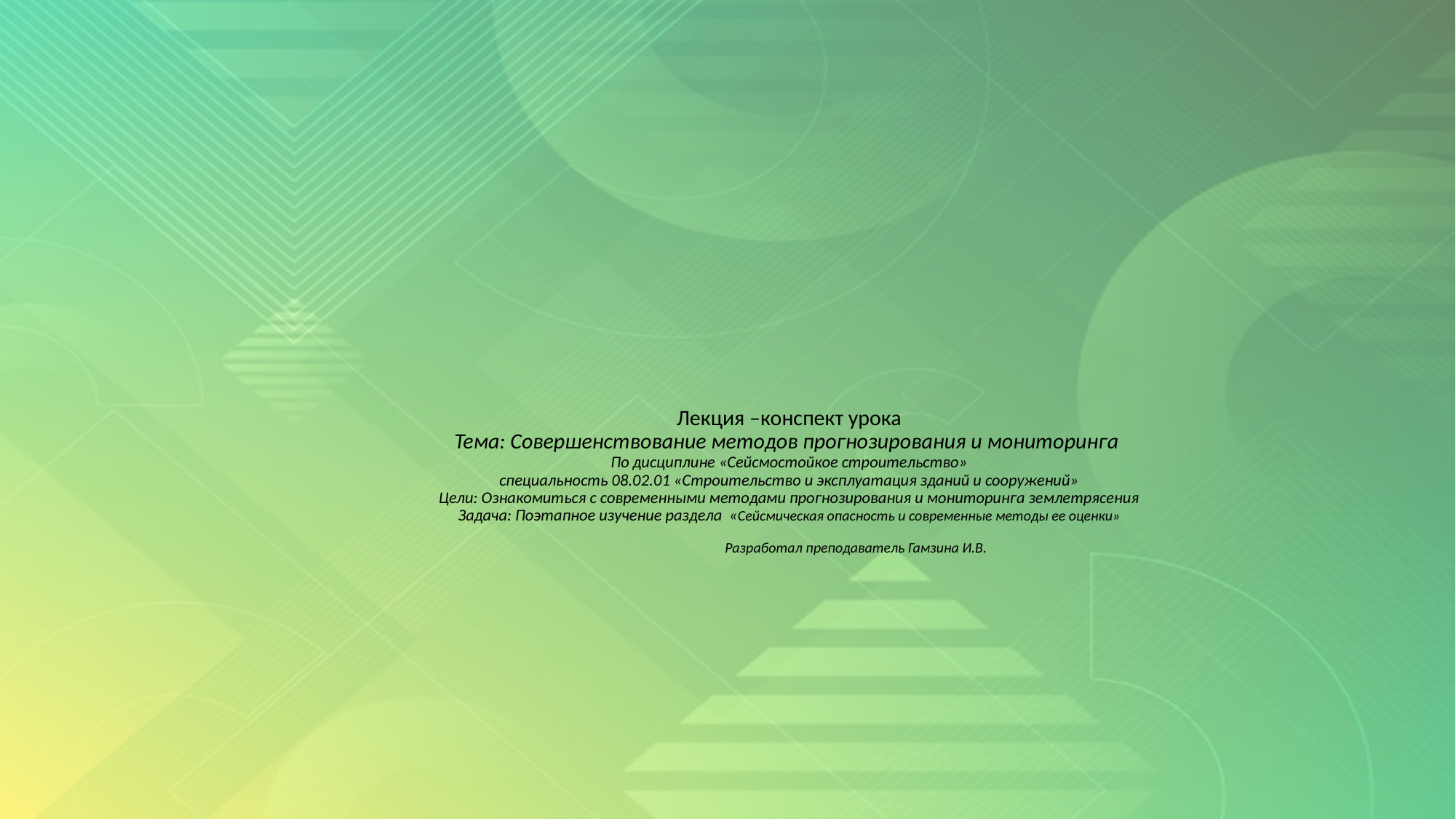

# Лекция –конспект урока Тема: Совершенствование методов прогнозирования и мониторинга По дисциплине «Сейсмостойкое строительство» специальность 08.02.01 «Строительство и эксплуатация зданий и сооружений» Цели: Ознакомиться с современными методами прогнозирования и мониторинга землетрясения Задача: Поэтапное изучение раздела  «Сейсмическая опасность и современные методы ее оценки» Разработал преподаватель Гамзина И.В.